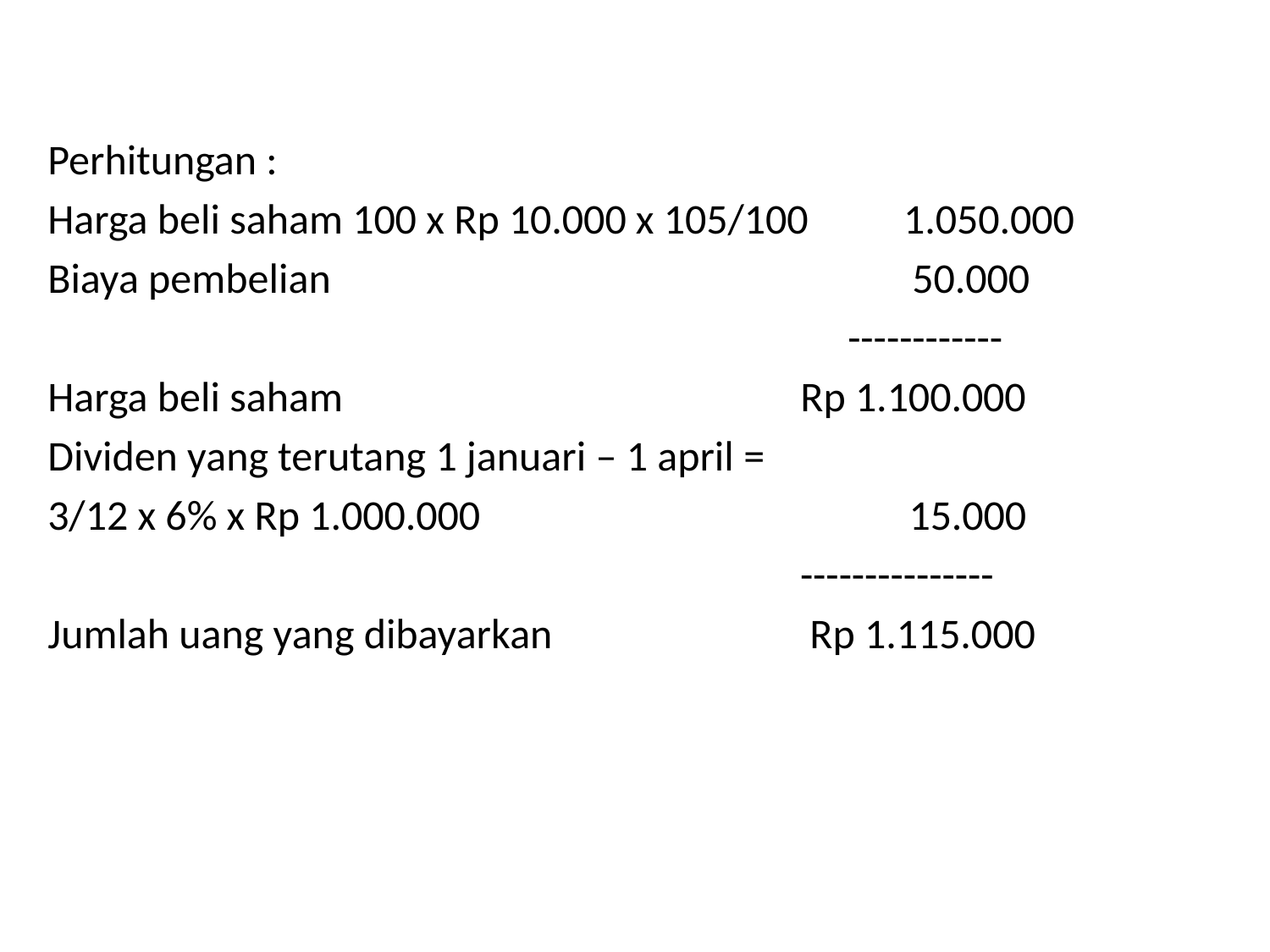

Perhitungan :
Harga beli saham 100 x Rp 10.000 x 105/100          1.050.000
Biaya pembelian                                                             50.000
                                                                                    ------------
Harga beli saham                                                Rp 1.100.000
Dividen yang terutang 1 januari – 1 april =
3/12 x 6% x Rp 1.000.000                                             15.000
                                                                               ---------------
Jumlah uang yang dibayarkan                           Rp 1.115.000